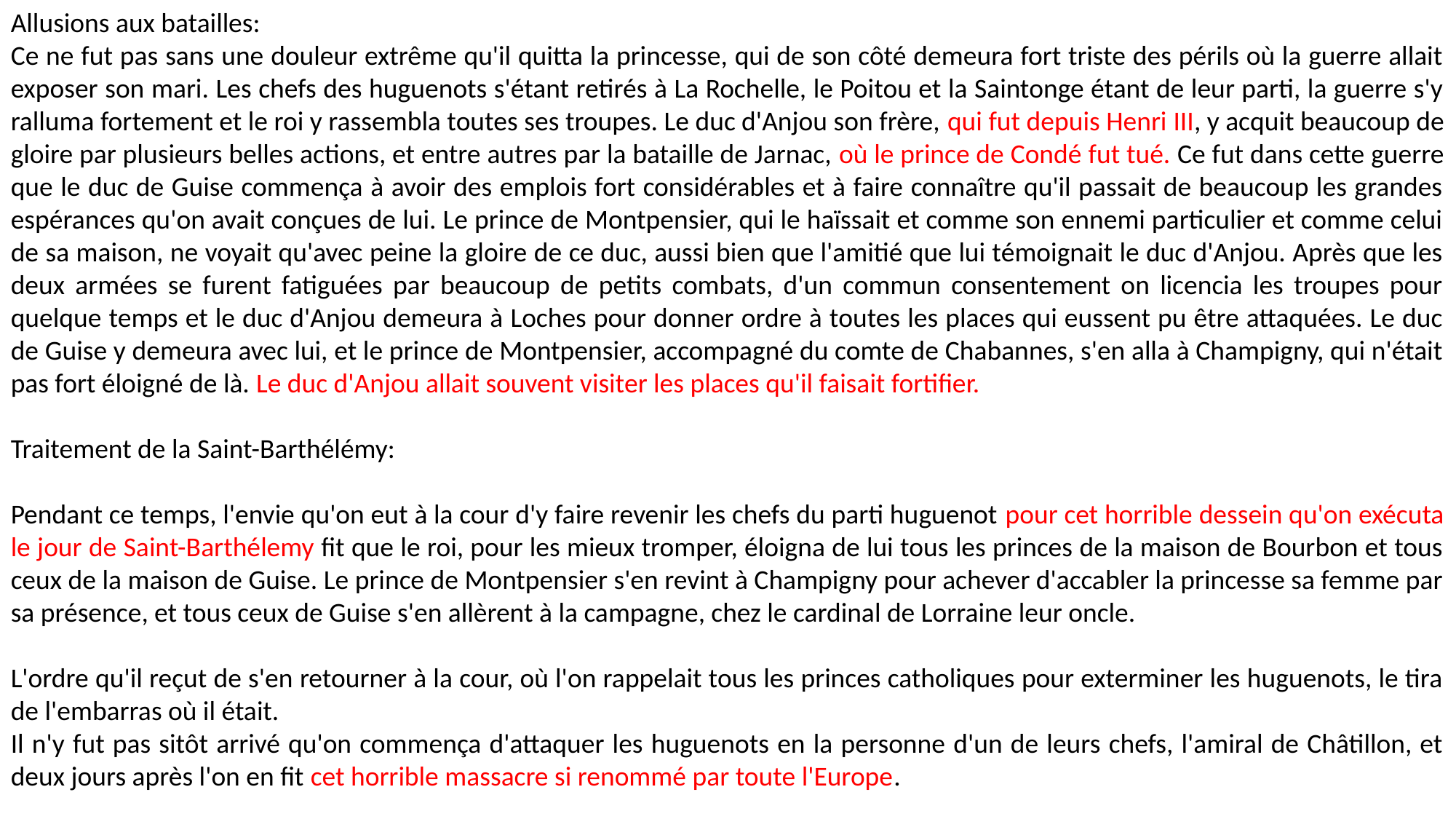

Allusions aux batailles:
Ce ne fut pas sans une douleur extrême qu'il quitta la princesse, qui de son côté demeura fort triste des périls où la guerre allait exposer son mari. Les chefs des huguenots s'étant retirés à La Rochelle, le Poitou et la Saintonge étant de leur parti, la guerre s'y ralluma fortement et le roi y rassembla toutes ses troupes. Le duc d'Anjou son frère, qui fut depuis Henri III, y acquit beaucoup de gloire par plusieurs belles actions, et entre autres par la bataille de Jarnac, où le prince de Condé fut tué. Ce fut dans cette guerre que le duc de Guise commença à avoir des emplois fort considérables et à faire connaître qu'il passait de beaucoup les grandes espérances qu'on avait conçues de lui. Le prince de Montpensier, qui le haïssait et comme son ennemi particulier et comme celui de sa maison, ne voyait qu'avec peine la gloire de ce duc, aussi bien que l'amitié que lui témoignait le duc d'Anjou. Après que les deux armées se furent fatiguées par beaucoup de petits combats, d'un commun consentement on licencia les troupes pour quelque temps et le duc d'Anjou demeura à Loches pour donner ordre à toutes les places qui eussent pu être attaquées. Le duc de Guise y demeura avec lui, et le prince de Montpensier, accompagné du comte de Chabannes, s'en alla à Champigny, qui n'était pas fort éloigné de là. Le duc d'Anjou allait souvent visiter les places qu'il faisait fortifier.

Traitement de la Saint-Barthélémy:

Pendant ce temps, l'envie qu'on eut à la cour d'y faire revenir les chefs du parti huguenot pour cet horrible dessein qu'on exécuta le jour de Saint-Barthélemy fit que le roi, pour les mieux tromper, éloigna de lui tous les princes de la maison de Bourbon et tous ceux de la maison de Guise. Le prince de Montpensier s'en revint à Champigny pour achever d'accabler la princesse sa femme par sa présence, et tous ceux de Guise s'en allèrent à la campagne, chez le cardinal de Lorraine leur oncle.

L'ordre qu'il reçut de s'en retourner à la cour, où l'on rappelait tous les princes catholiques pour exterminer les huguenots, le tira de l'embarras où il était.
Il n'y fut pas sitôt arrivé qu'on commença d'attaquer les huguenots en la personne d'un de leurs chefs, l'amiral de Châtillon, et deux jours après l'on en fit cet horrible massacre si renommé par toute l'Europe.